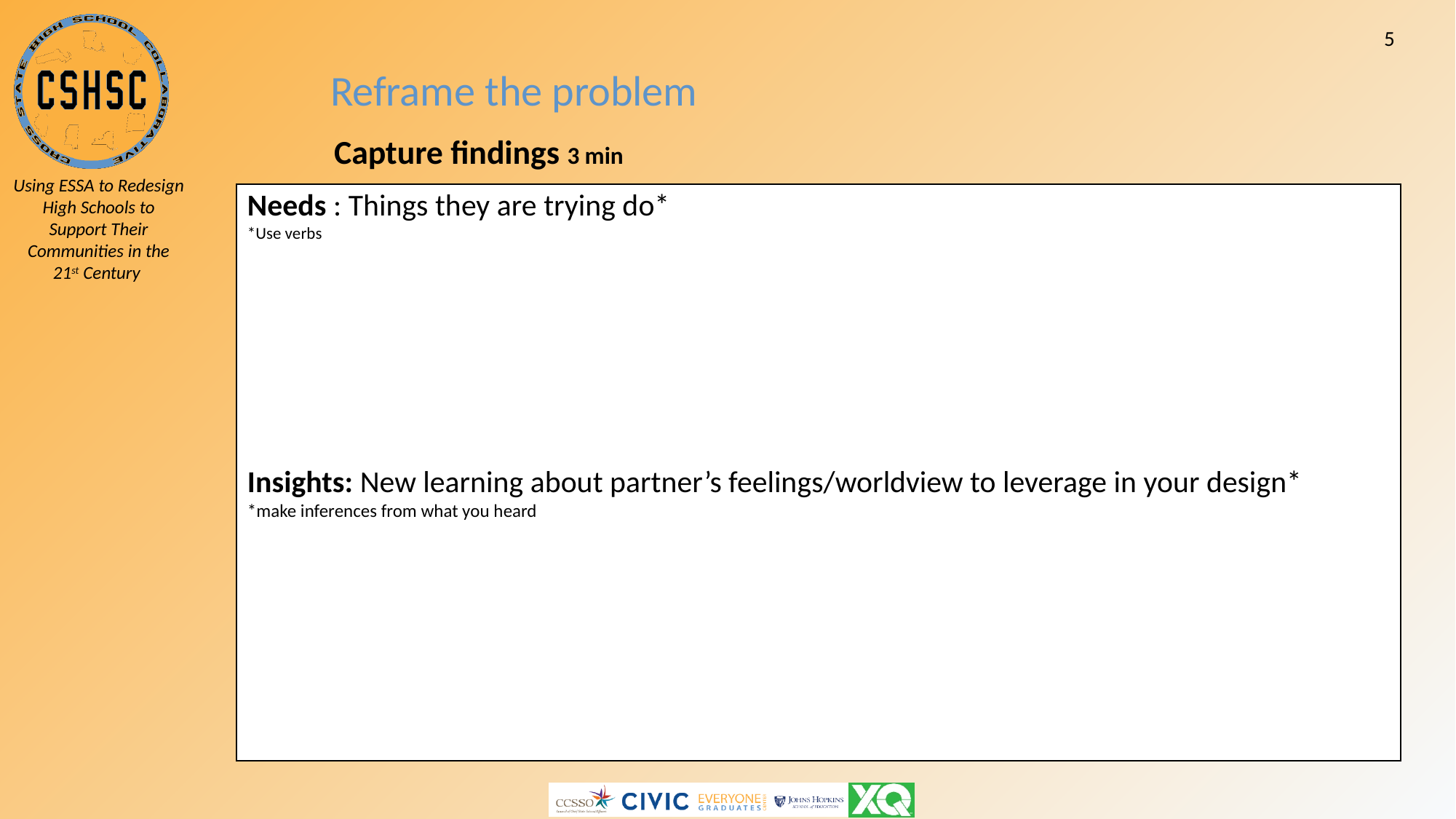

5
# Reframe the problem
 Capture findings 3 min
Needs : Things they are trying do*
*Use verbs

Insights: New learning about partner’s feelings/worldview to leverage in your design*
*make inferences from what you heard